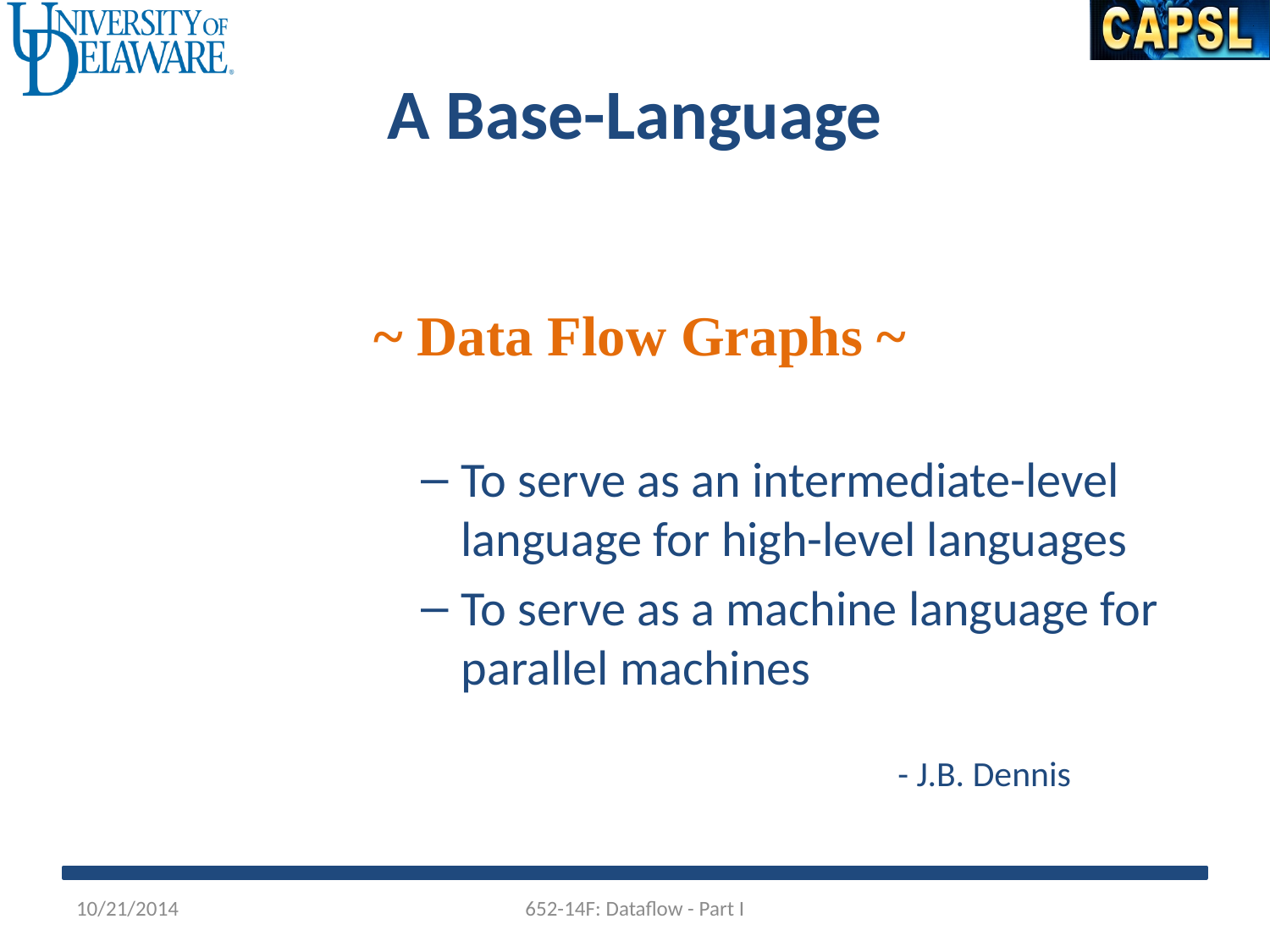

A Base-Language
~ Data Flow Graphs ~
To serve as an intermediate-level language for high-level languages
To serve as a machine language for parallel machines

			- J.B. Dennis

10/21/2014
652-14F: Dataflow - Part I